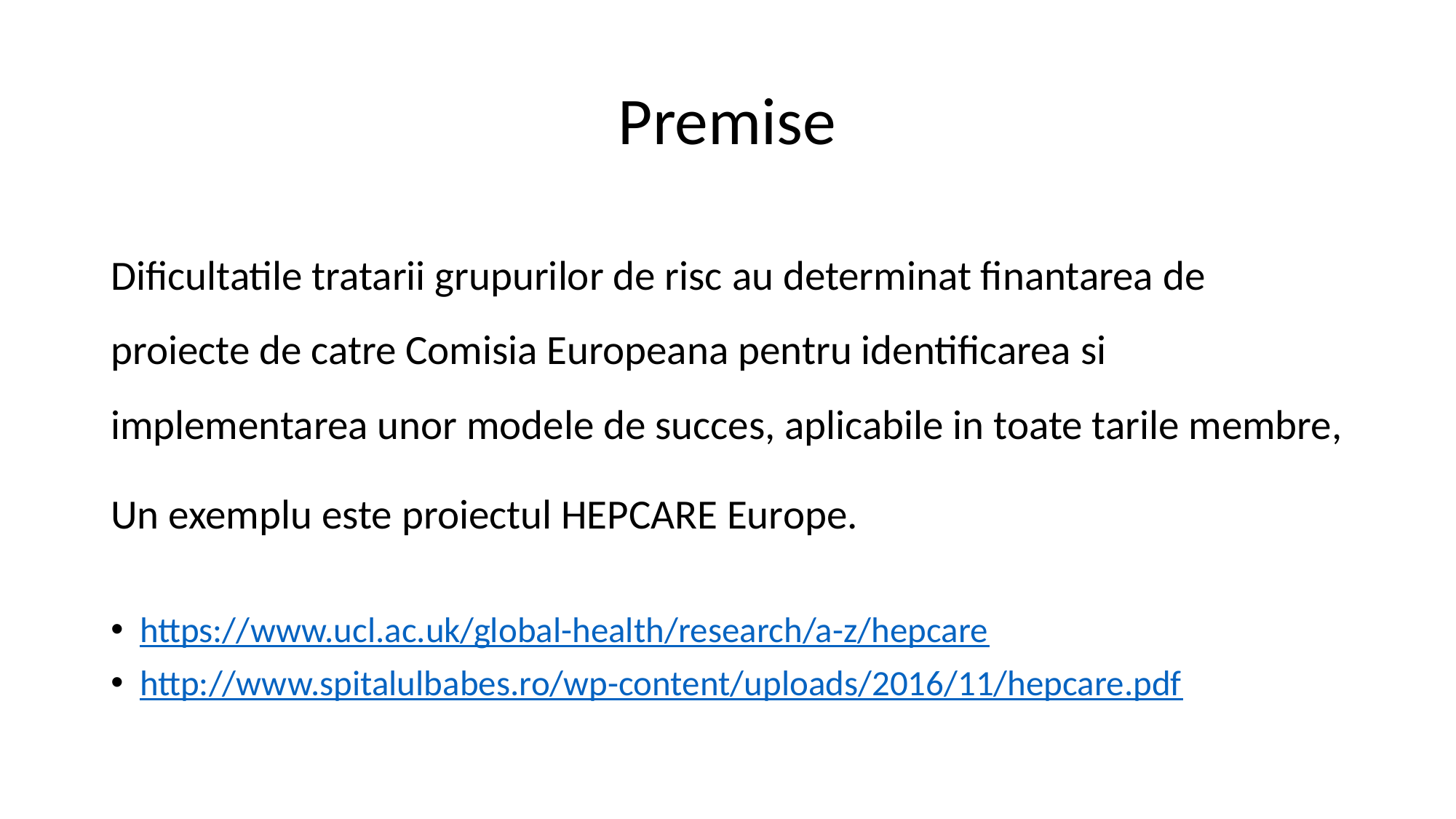

# Premise
Dificultatile tratarii grupurilor de risc au determinat finantarea de proiecte de catre Comisia Europeana pentru identificarea si implementarea unor modele de succes, aplicabile in toate tarile membre,
Un exemplu este proiectul HEPCARE Europe.

https://www.ucl.ac.uk/global-health/research/a-z/hepcare
http://www.spitalulbabes.ro/wp-content/uploads/2016/11/hepcare.pdf